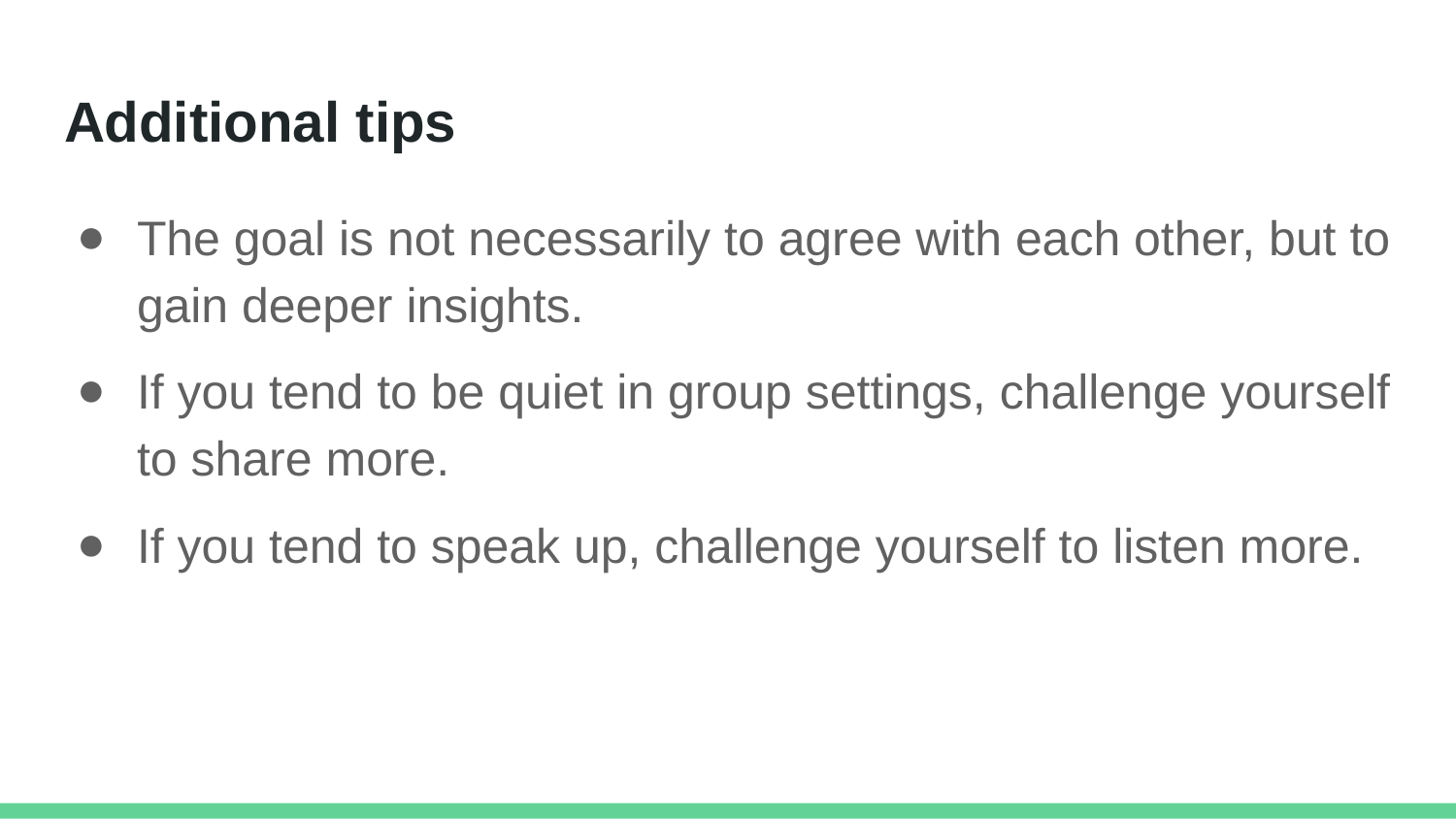

# Additional tips
The goal is not necessarily to agree with each other, but to gain deeper insights.
If you tend to be quiet in group settings, challenge yourself to share more.
If you tend to speak up, challenge yourself to listen more.